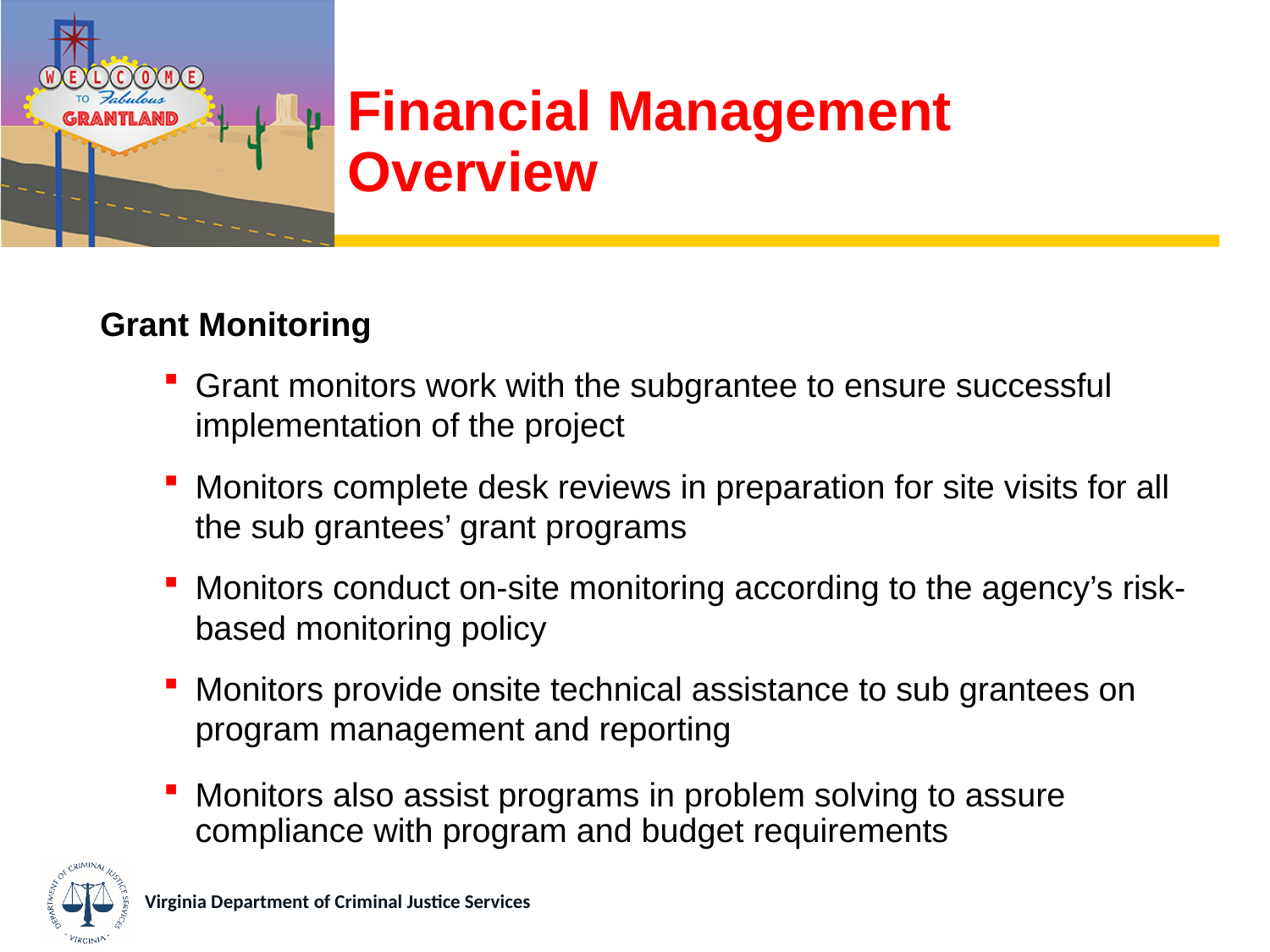

# Financial Management Overview
Grant Monitoring
Grant monitors work with the subgrantee to ensure successful implementation of the project
Monitors complete desk reviews in preparation for site visits for all the sub grantees’ grant programs
Monitors conduct on-site monitoring according to the agency’s risk-based monitoring policy
Monitors provide onsite technical assistance to sub grantees on program management and reporting
Monitors also assist programs in problem solving to assure compliance with program and budget requirements

Virginia Department of Criminal Justice Services